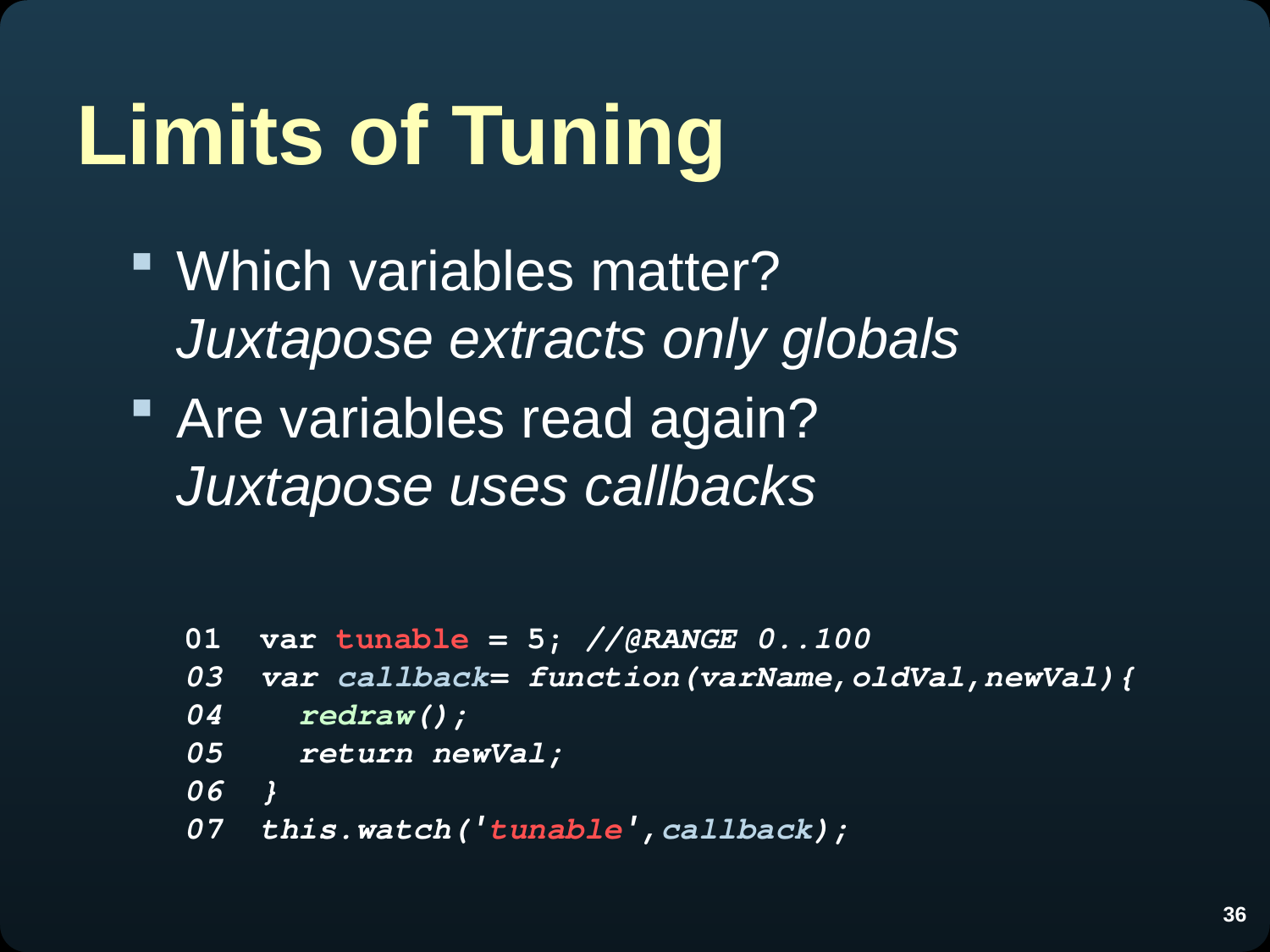

# Limits of Tuning
Which variables matter?
Juxtapose extracts only globals
Are variables read again?
Juxtapose uses callbacks
01  var tunable = 5; //@RANGE 0..100
03  var callback= function(varName,oldVal,newVal){
04    redraw();
05    return newVal;
06  }
07  this.watch(′tunable′,callback);
36